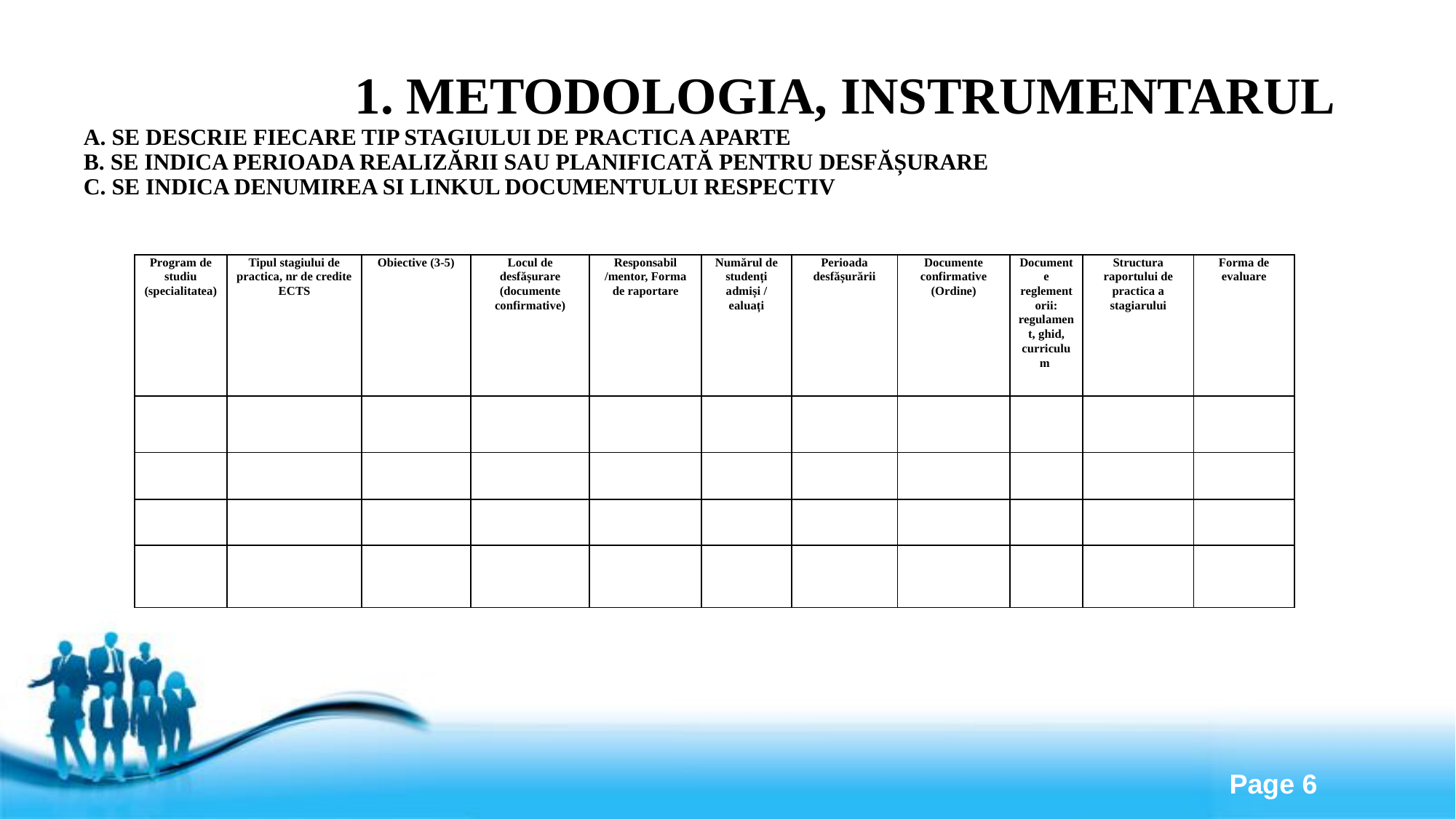

# 1. Metodologia, instrumentarul a. Se descrie fiecare tip stagiului de practica aparte b. Se indica perioada realizării sau planificată pentru desfășurare c. Se indica denumirea si linkul documentului respectiv
| Program de studiu (specialitatea) | Tipul stagiului de practica, nr de credite ECTS | Obiective (3-5) | Locul de desfășurare (documente confirmative) | Responsabil /mentor, Forma de raportare | Numărul de studenți admiși / ealuați | Perioada desfășurării | Documente confirmative (Ordine) | Documente reglementorii: regulament, ghid, curriculum | Structura raportului de practica a stagiarului | Forma de evaluare |
| --- | --- | --- | --- | --- | --- | --- | --- | --- | --- | --- |
|  |  |  |  |  |  |  |  |  |  |  |
|  |  |  |  |  |  |  |  |  |  |  |
|  |  |  |  |  |  |  |  |  |  |  |
|  |  |  |  |  |  |  |  |  |  |  |